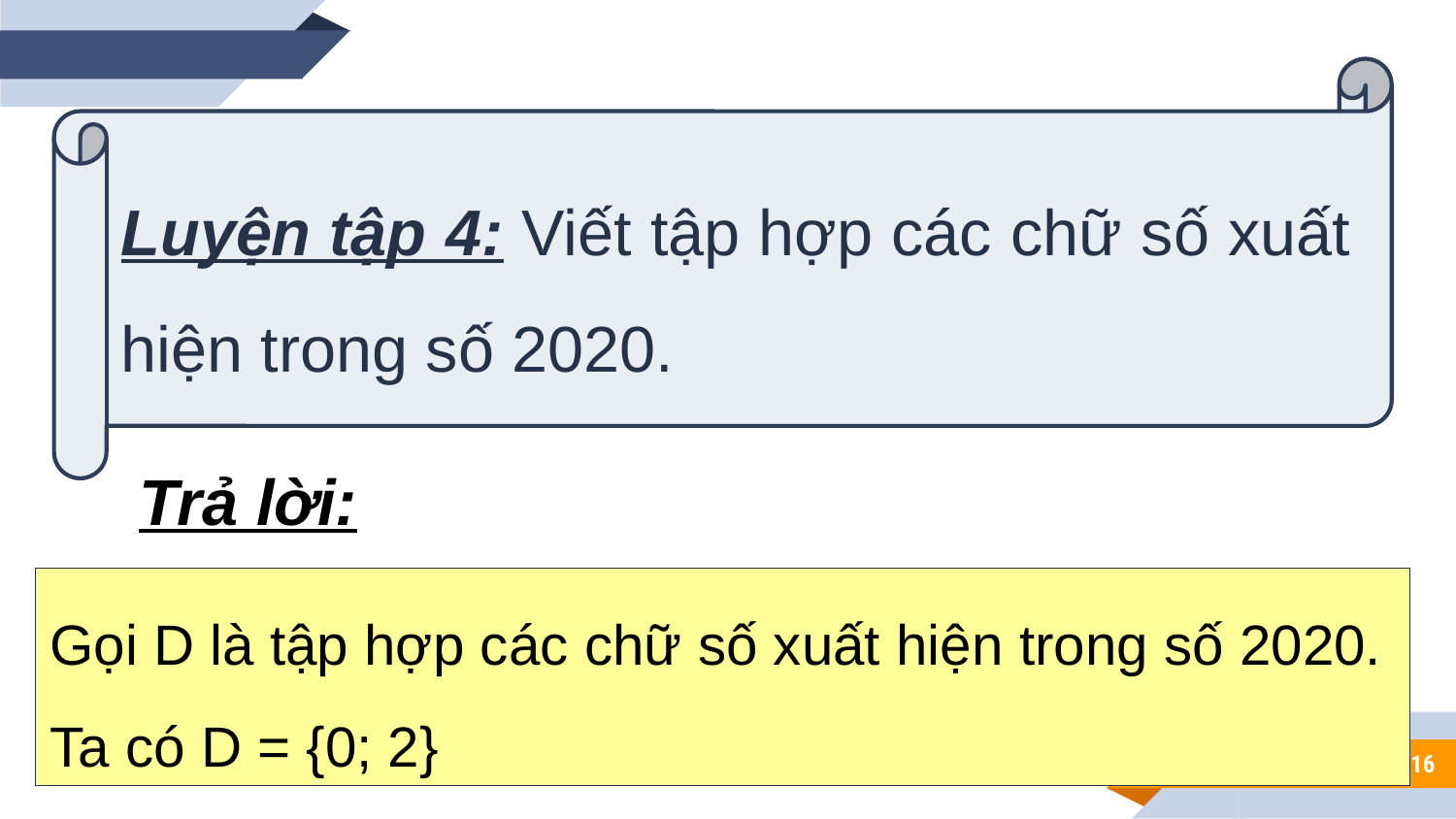

Luyện tập 4: Viết tập hợp các chữ số xuất hiện trong số 2020.
Trả lời:
Gọi D là tập hợp các chữ số xuất hiện trong số 2020.
Ta có D = {0; 2}
16